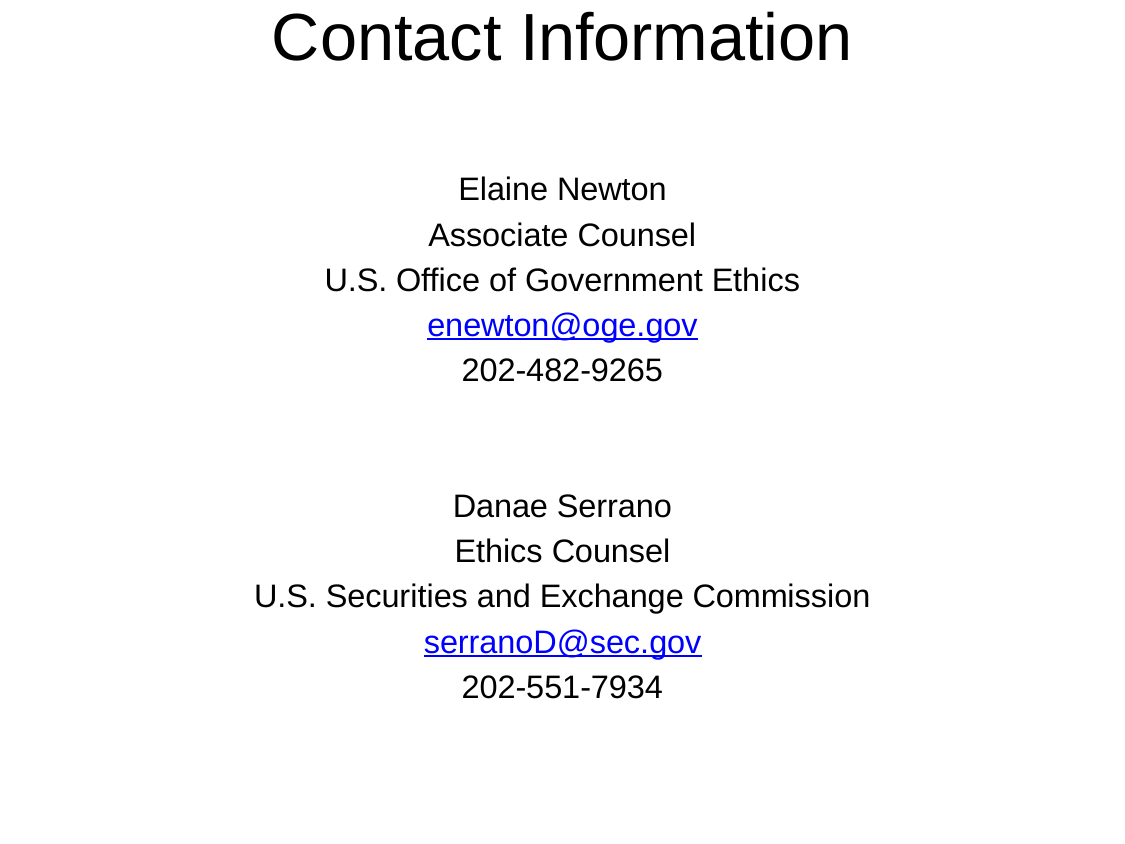

# Contact Information
Elaine Newton
Associate Counsel
U.S. Office of Government Ethics
enewton@oge.gov
202-482-9265

Danae Serrano
Ethics Counsel
U.S. Securities and Exchange Commission
serranoD@sec.gov
202-551-7934